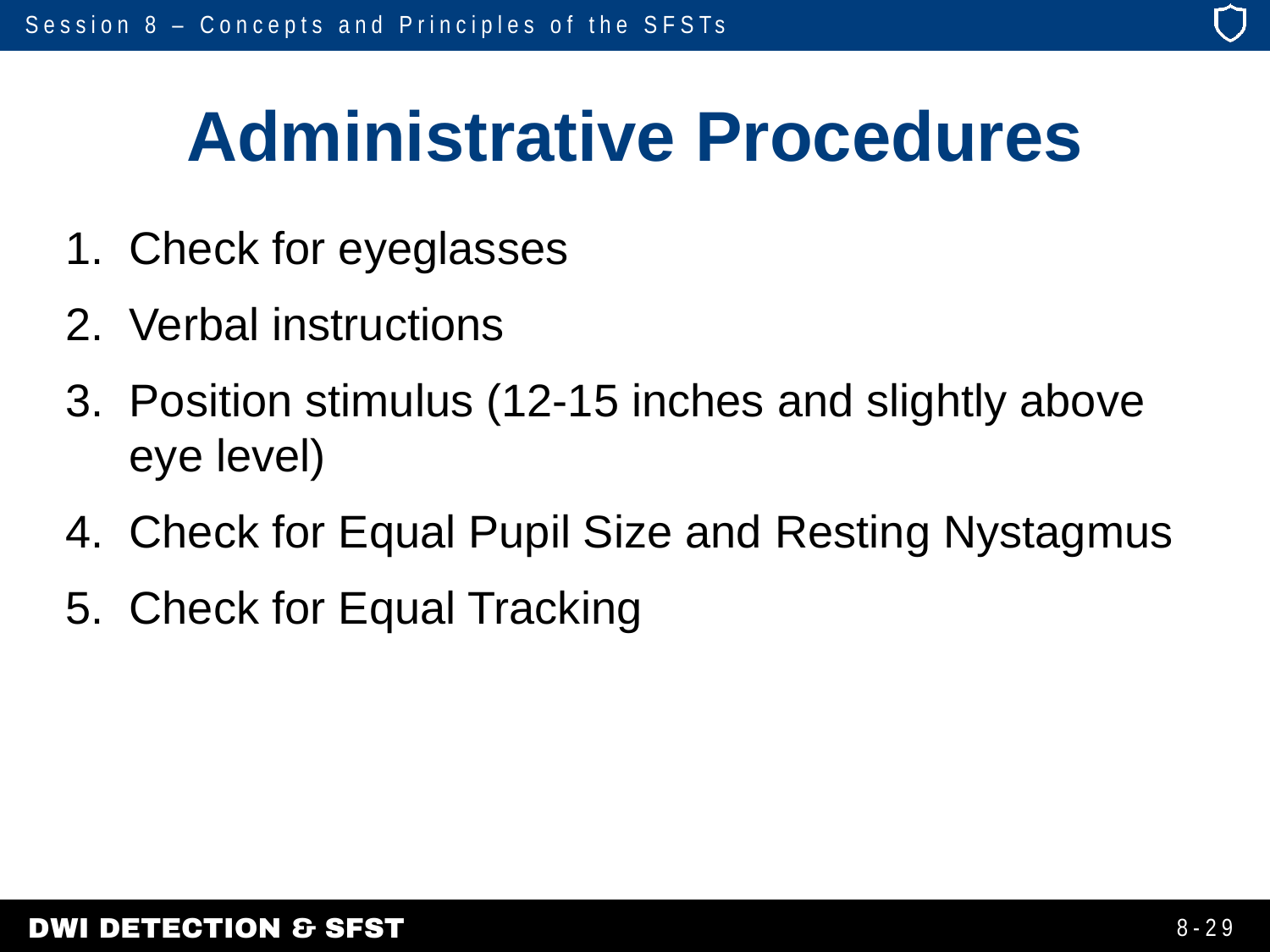

# Administrative Procedures
Check for eyeglasses
Verbal instructions
Position stimulus (12-15 inches and slightly above eye level)
Check for Equal Pupil Size and Resting Nystagmus
Check for Equal Tracking
8-29